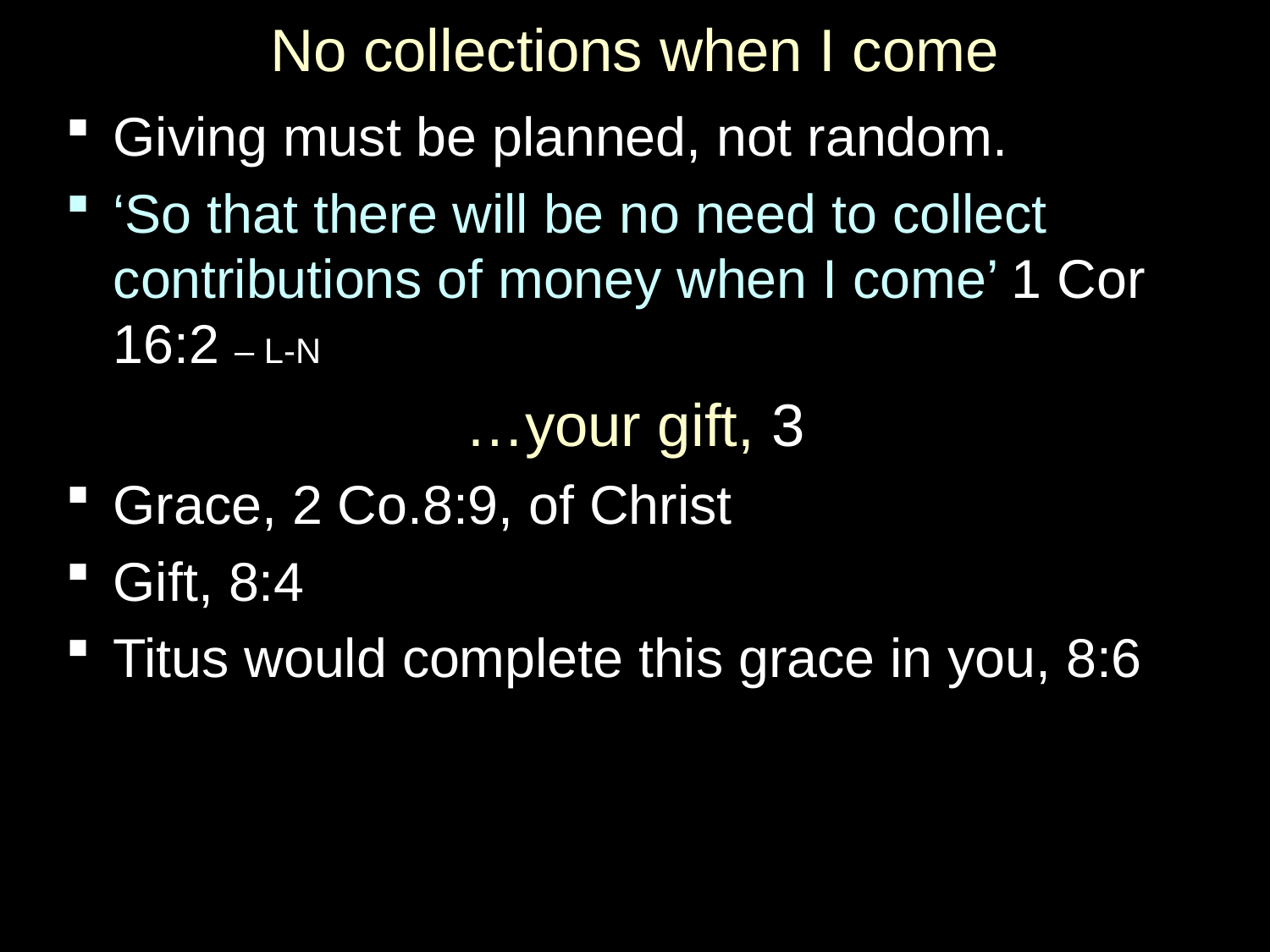

# No collections when I come
Giving must be planned, not random.
‘So that there will be no need to collect contributions of money when I come’ 1 Cor 16:2 – L-N
…your gift, 3
Grace, 2 Co.8:9, of Christ
Gift, 8:4
Titus would complete this grace in you, 8:6